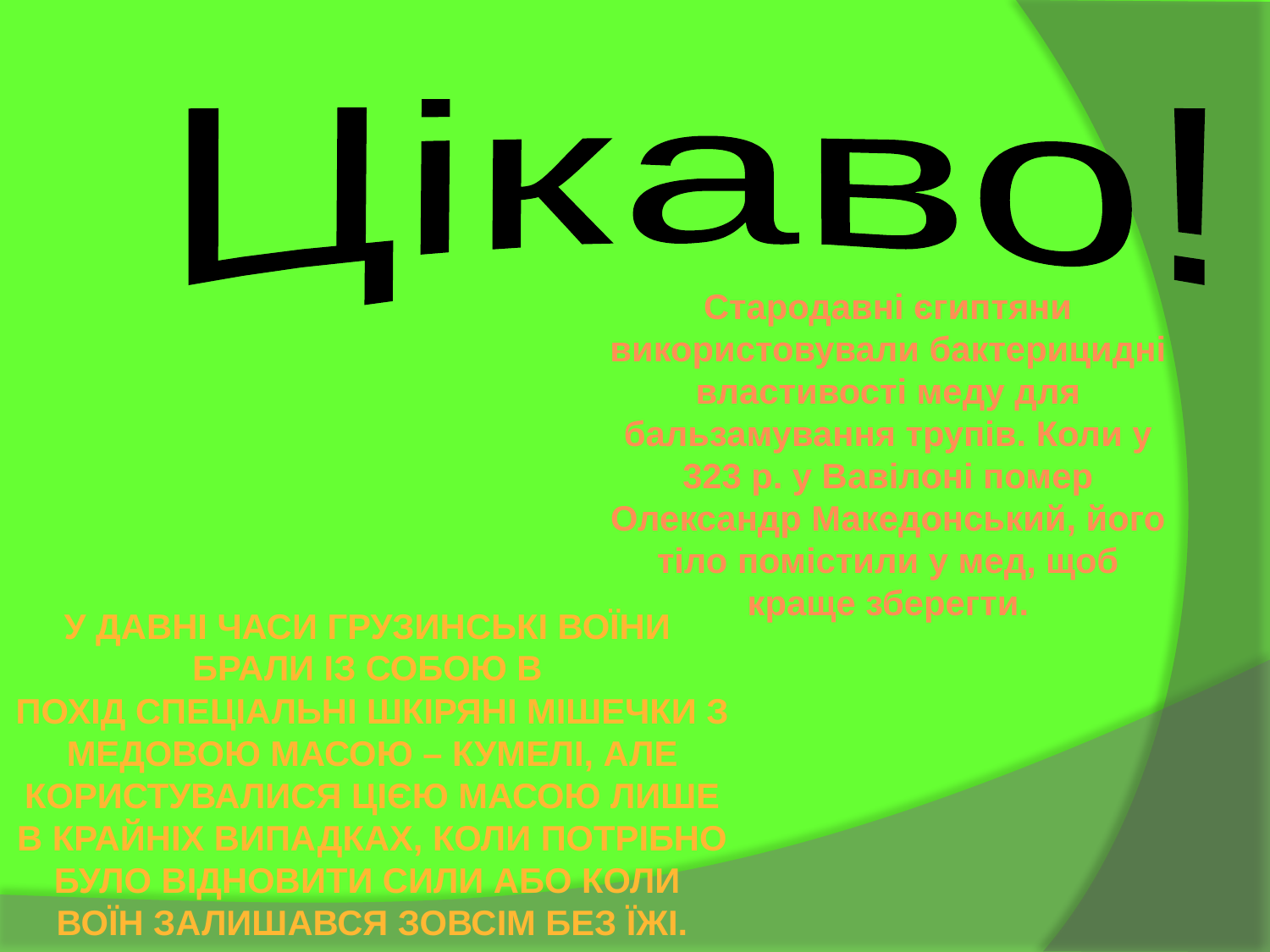

Цікаво!
Стародавні єгиптяни використовували бактерицидні властивості меду для бальзамування трупів. Коли у 323 р. у Вавілоні помер Олександр Македонський, його тіло помістили у мед, щоб краще зберегти.
У давні часи грузинські воїни
брали із собою в
похід спеціальні шкіряні мішечки з
медовою масою – кумелі, але
користувалися цією масою лише
в крайніх випадках, коли потрібно
було відновити сили або коли
воїн залишався зовсім без їжі.